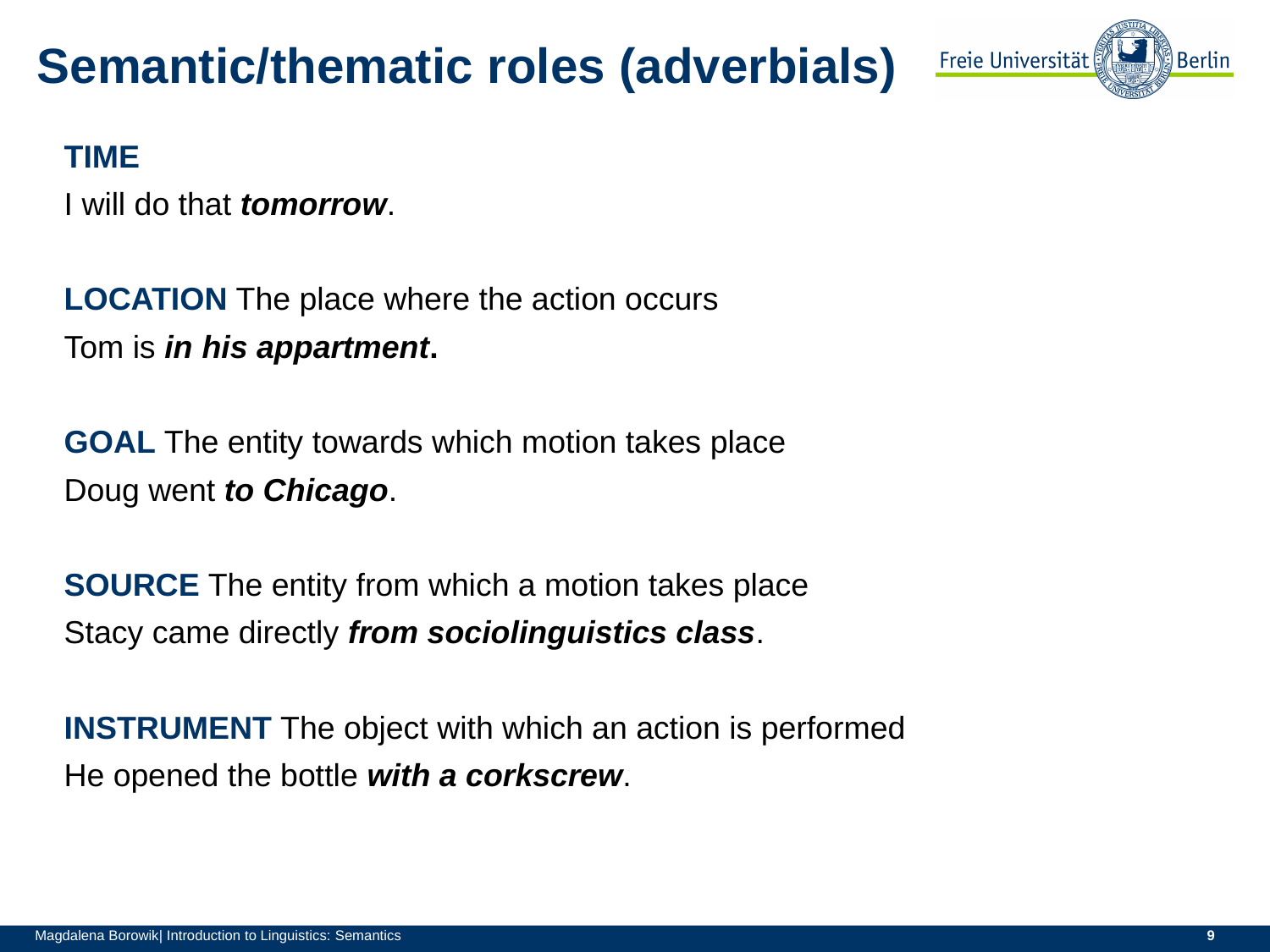

# Semantic/thematic roles (adverbials)
TIME
I will do that tomorrow.

LOCATION The place where the action occurs
Tom is in his appartment.

GOAL The entity towards which motion takes place
Doug went to Chicago.

SOURCE The entity from which a motion takes place
Stacy came directly from sociolinguistics class.

INSTRUMENT The object with which an action is performed
He opened the bottle with a corkscrew.

Magdalena Borowik| Introduction to Linguistics: Semantics